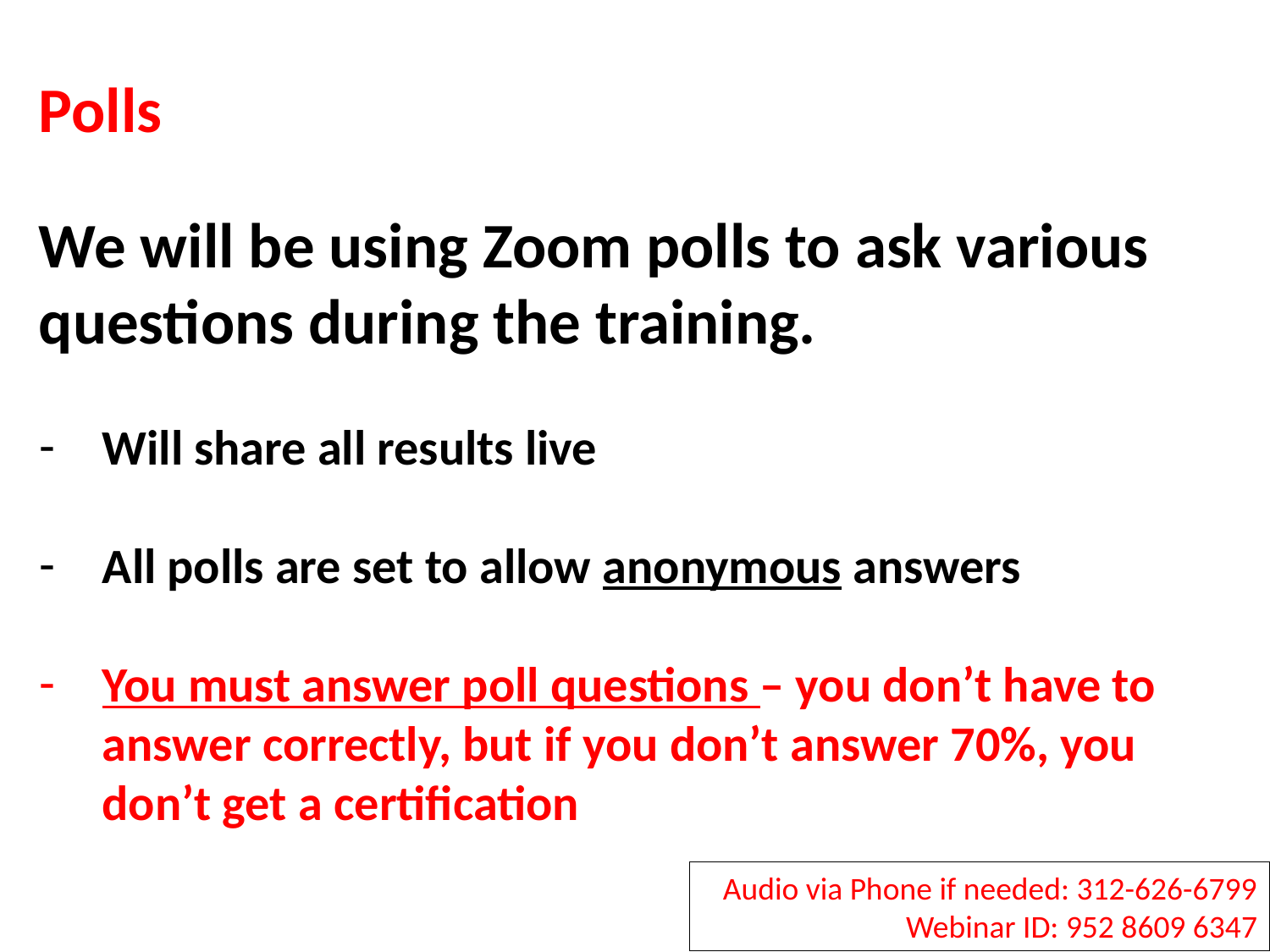

Polls

We will be using Zoom polls to ask various questions during the training.

Will share all results live

All polls are set to allow anonymous answers

You must answer poll questions – you don’t have to answer correctly, but if you don’t answer 70%, you don’t get a certification

Audio via Phone if needed: 312-626-6799
Webinar ID: 952 8609 6347